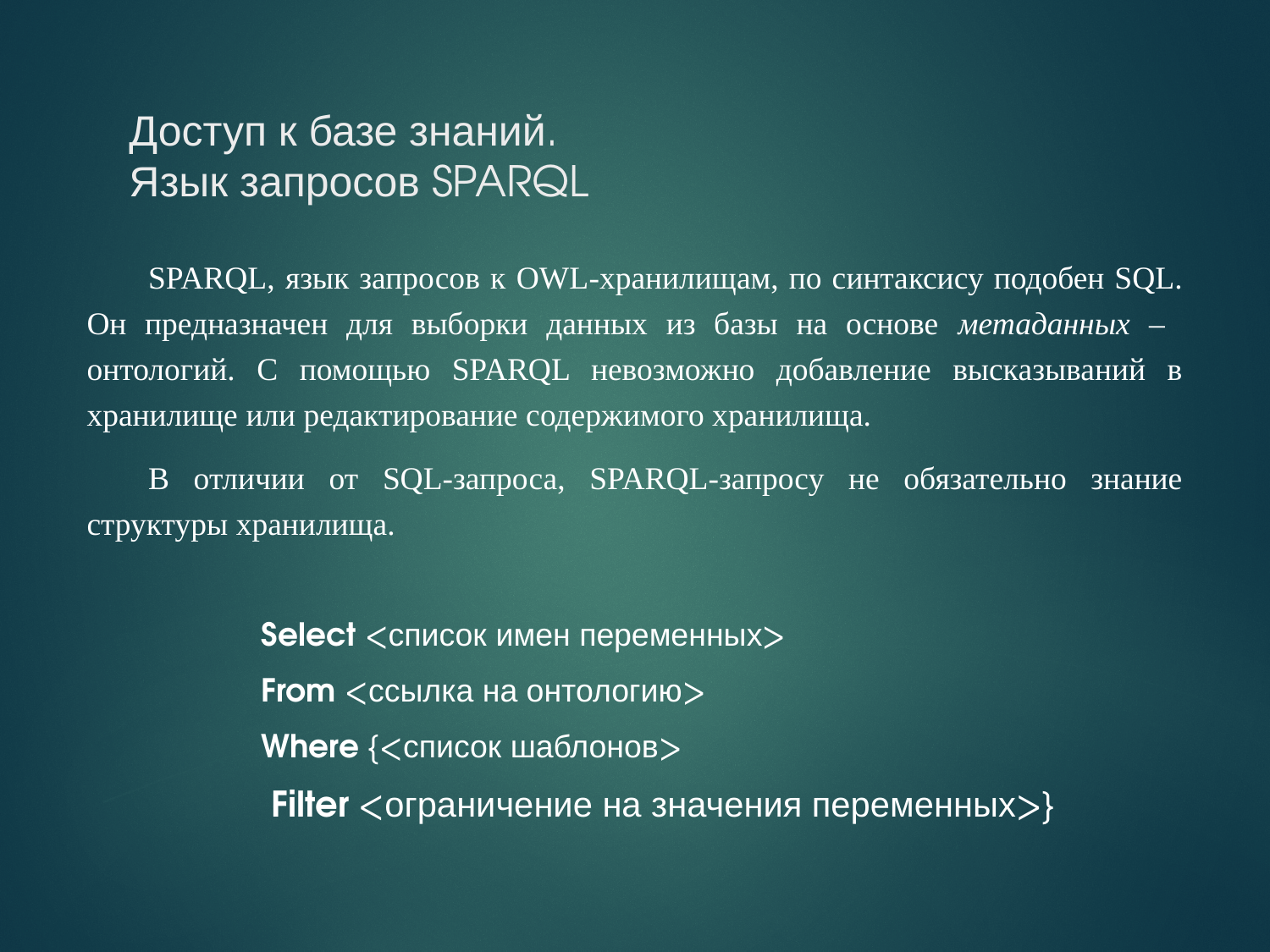

# Доступ к базе знаний. Язык запросов SPARQL
SPARQL, язык запросов к OWL-хранилищам, по синтаксису подобен SQL. Он предназначен для выборки данных из базы на основе метаданных –  онтологий. С помощью SPARQL невозможно добавление высказываний в хранилище или редактирование содержимого хранилища.
В отличии от SQL-запроса, SPARQL-запросу не обязательно знание структуры хранилища.

		Select <список имен переменных>
		From <ссылка на онтологию>
		Where {<список шаблонов>
		 Filter <ограничение на значения переменных>}